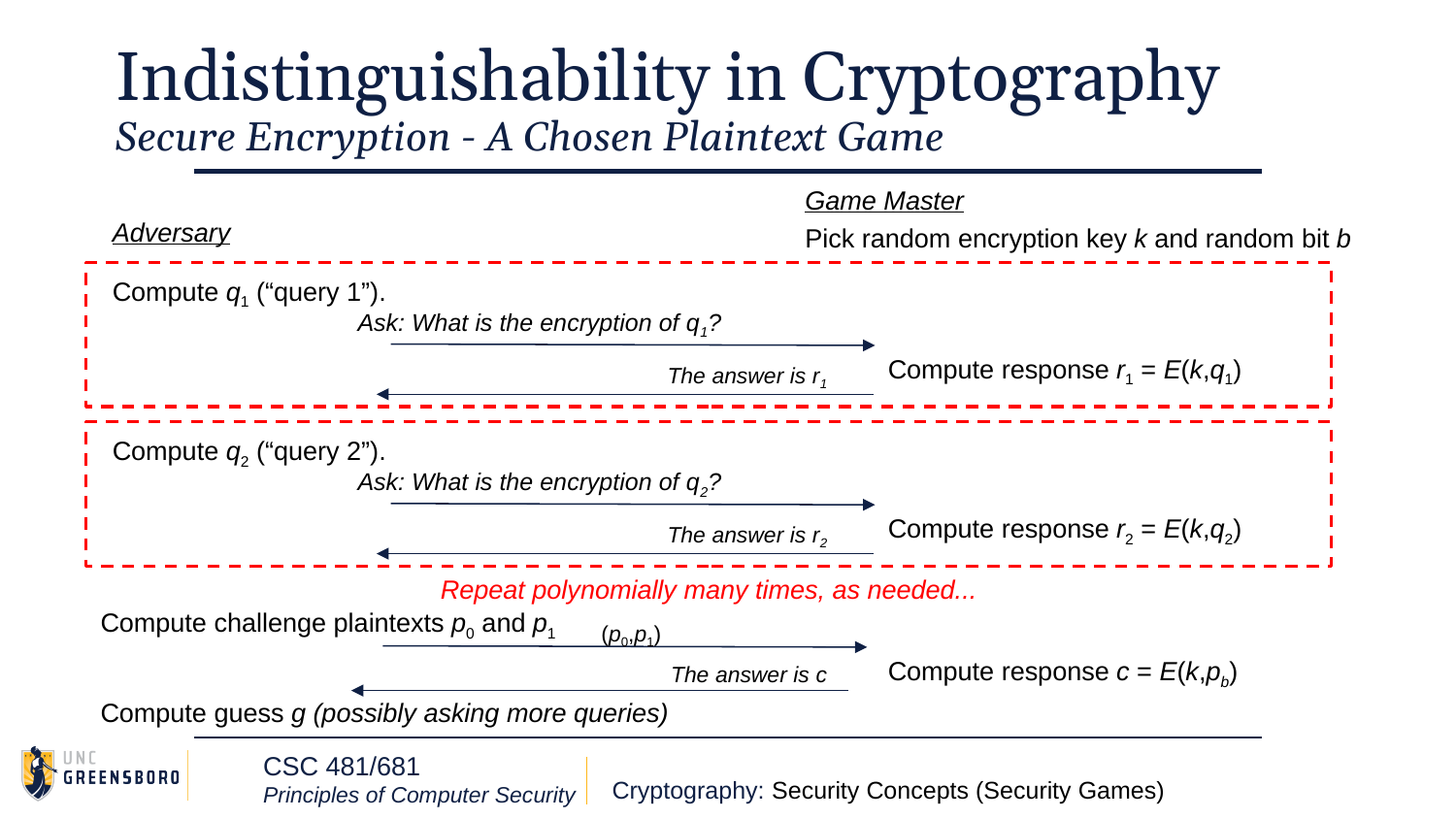

# Indistinguishability in Cryptography
Secure Encryption - A Chosen Plaintext Game
Game Master
Adversary
Pick random encryption key k and random bit b
Compute q1 (“query 1”).

Ask: What is the encryption of q1?
Compute response r1 = E(k,q1)
The answer is r1
Compute q2 (“query 2”).

Ask: What is the encryption of q2?
Compute response r2 = E(k,q2)
The answer is r2
Repeat polynomially many times, as needed...
Compute challenge plaintexts p0 and p1
(p0,p1)
Compute response c = E(k,pb)
The answer is c
Compute guess g (possibly asking more queries)